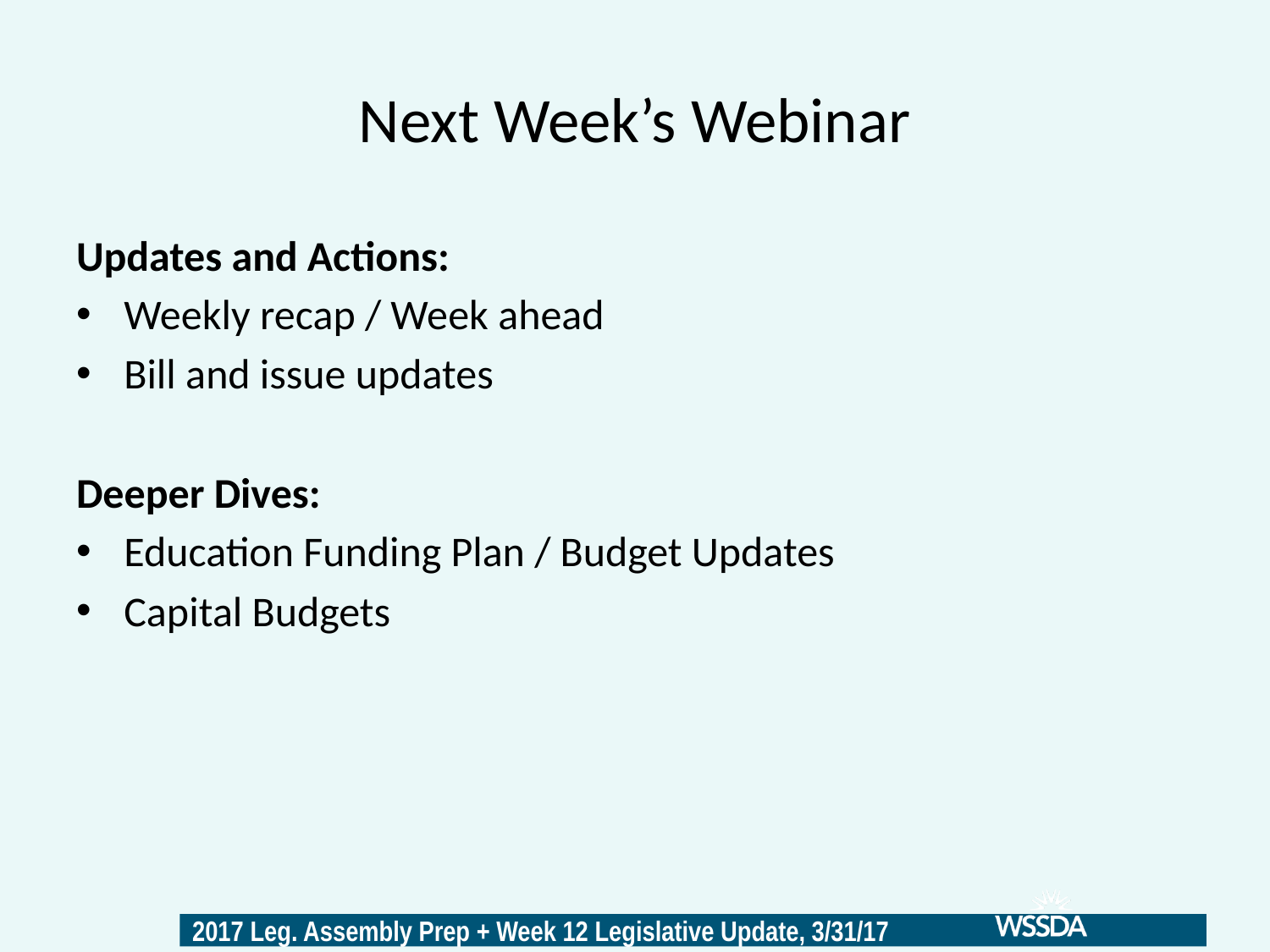

# Next Week’s Webinar
Updates and Actions:
Weekly recap / Week ahead
Bill and issue updates

Deeper Dives:
Education Funding Plan / Budget Updates
Capital Budgets

36